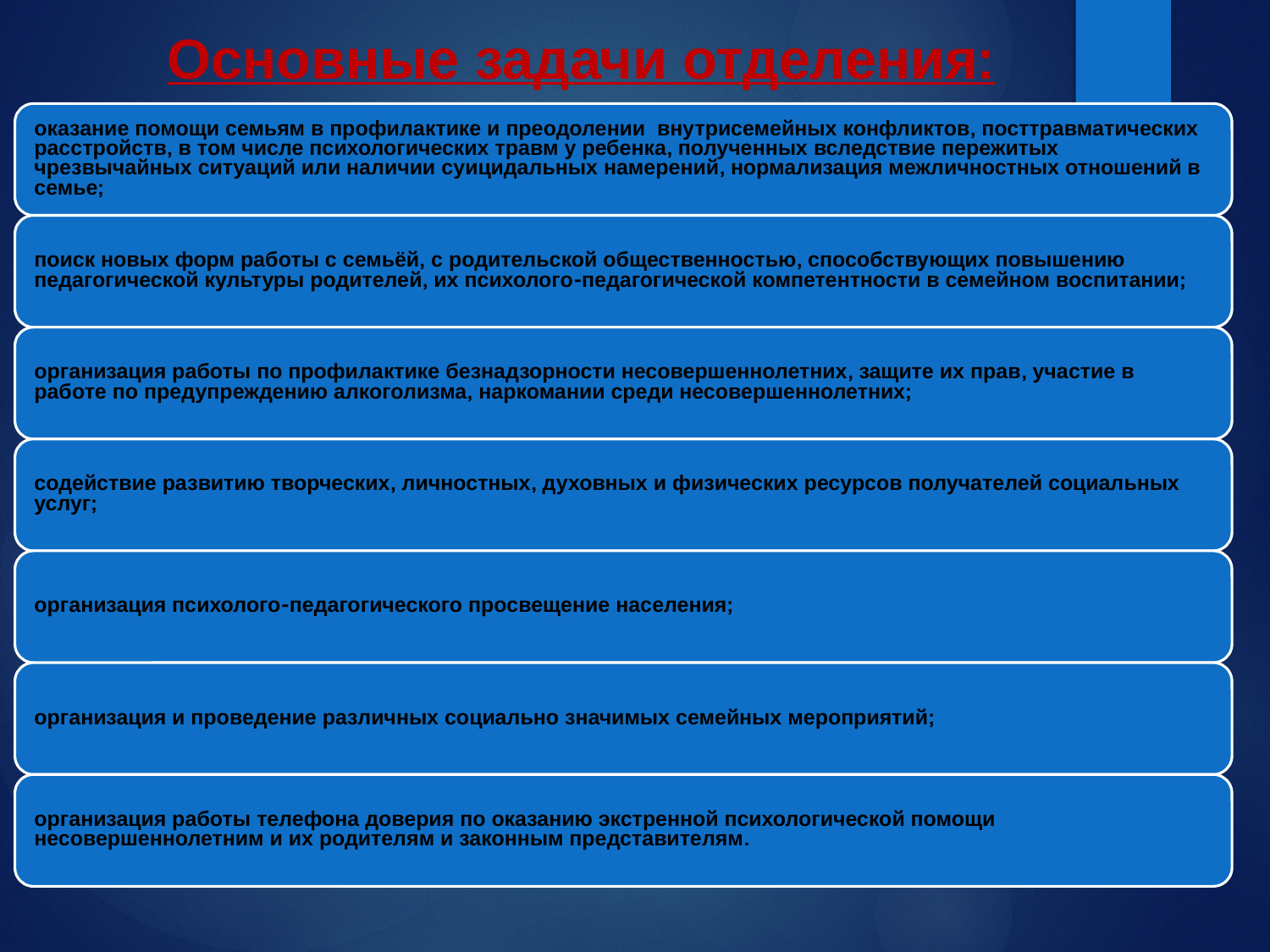

# Основные задачи отделения:
оказание помощи семьям в профилактике и преодолении  внутрисемейных конфликтов, посттравматических расстройств, в том числе психологических травм у ребенка, полученных вследствие пережитых чрезвычайных ситуаций или наличии суицидальных намерений, нормализация межличностных отношений в семье;
поиск новых форм работы с семьёй, с родительской общественностью, способствующих повышению педагогической культуры родителей, их психолого-педагогической компетентности в семейном воспитании;
организация работы по профилактике безнадзорности несовершеннолетних, защите их прав, участие в работе по предупреждению алкоголизма, наркомании среди несовершеннолетних;
содействие развитию творческих, личностных, духовных и физических ресурсов получателей социальных услуг;
организация психолого-педагогического просвещение населения;
организация и проведение различных социально значимых семейных мероприятий;
организация работы телефона доверия по оказанию экстренной психологической помощи несовершеннолетним и их родителям и законным представителям.